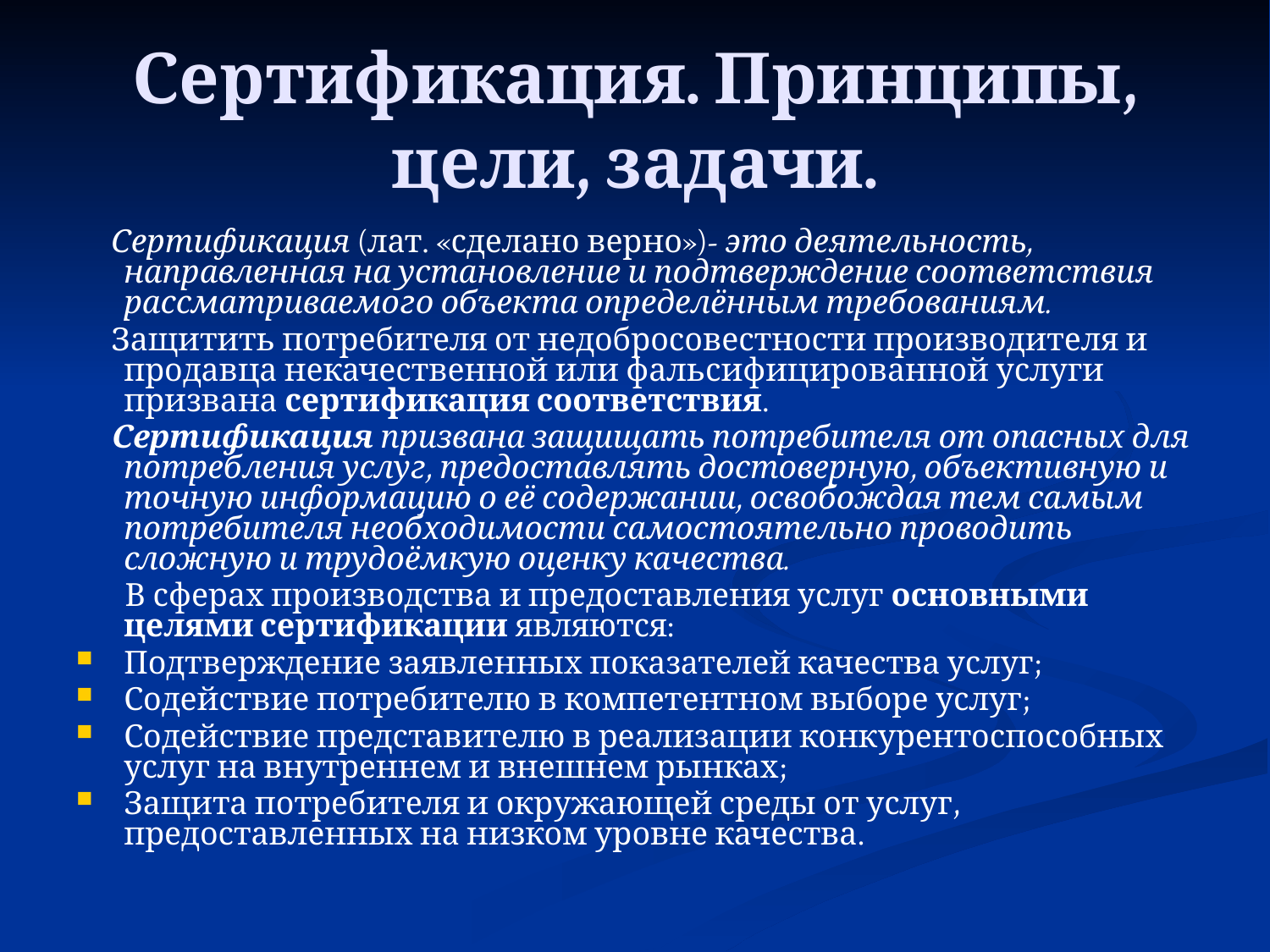

# Сертификация. Принципы, цели, задачи.
     Сертификация (лат. «сделано верно»)- это деятельность, направленная на установление и подтверждение соответствия рассматриваемого объекта определённым требованиям.
     Защитить потребителя от недобросовестности производителя и продавца некачественной или фальсифицированной услуги призвана сертификация соответствия.
      Сертификация призвана защищать потребителя от опасных для потребления услуг, предоставлять достоверную, объективную и точную информацию о её содержании, освобождая тем самым потребителя необходимости самостоятельно проводить сложную и трудоёмкую оценку качества.
       В сферах производства и предоставления услуг основными целями сертификации являются:
Подтверждение заявленных показателей качества услуг;
Содействие потребителю в компетентном выборе услуг;
Содействие представителю в реализации конкурентоспособных услуг на внутреннем и внешнем рынках;
Защита потребителя и окружающей среды от услуг, предоставленных на низком уровне качества.